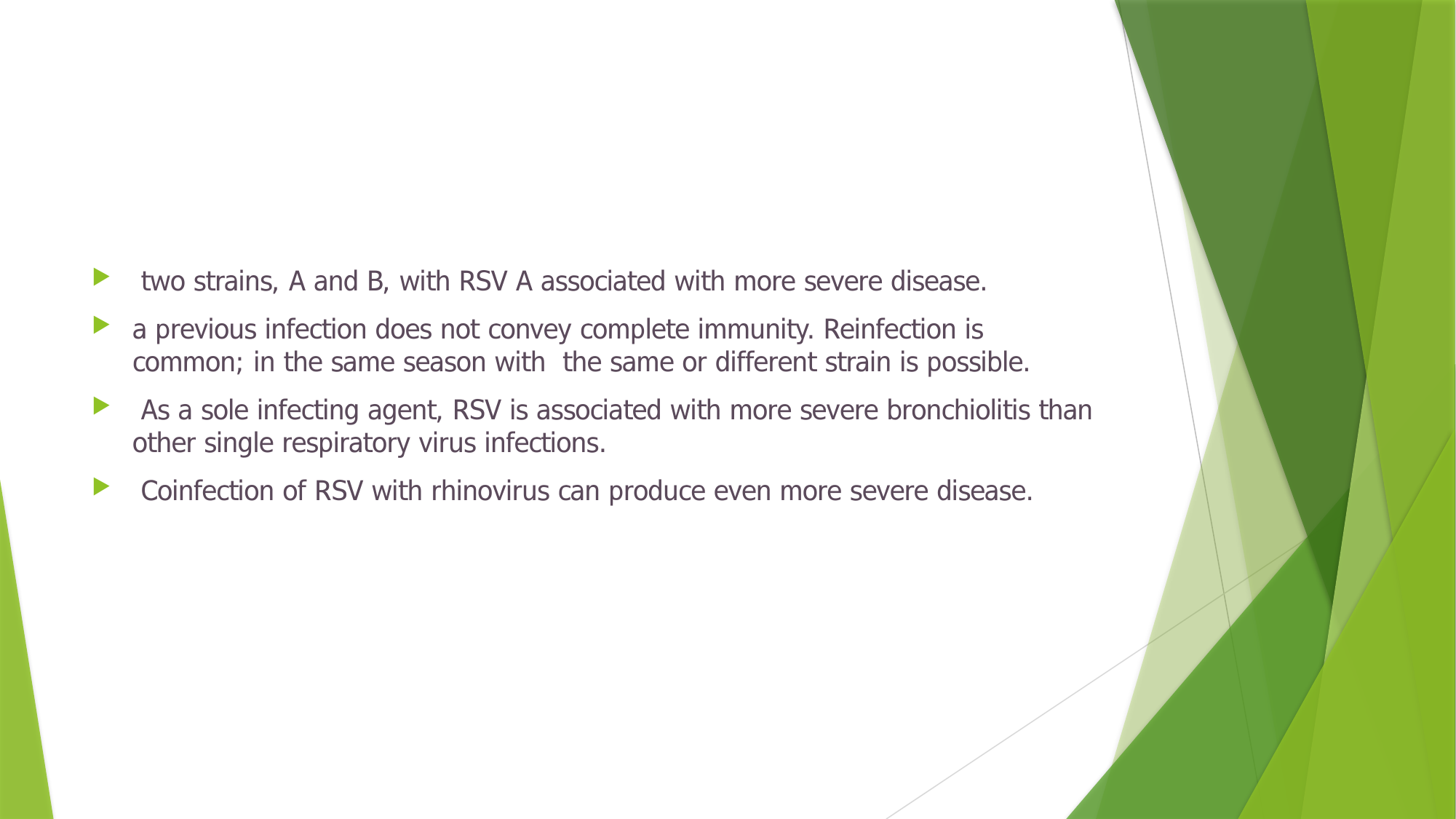

#
 two strains, A and B, with RSV A associated with more severe disease.
a previous infection does not convey complete immunity. Reinfection is common; in the same season with  the same or different strain is possible.
 As a sole infecting agent, RSV is associated with more severe bronchiolitis than other single respiratory virus infections.
 Coinfection of RSV with rhinovirus can produce even more severe disease.